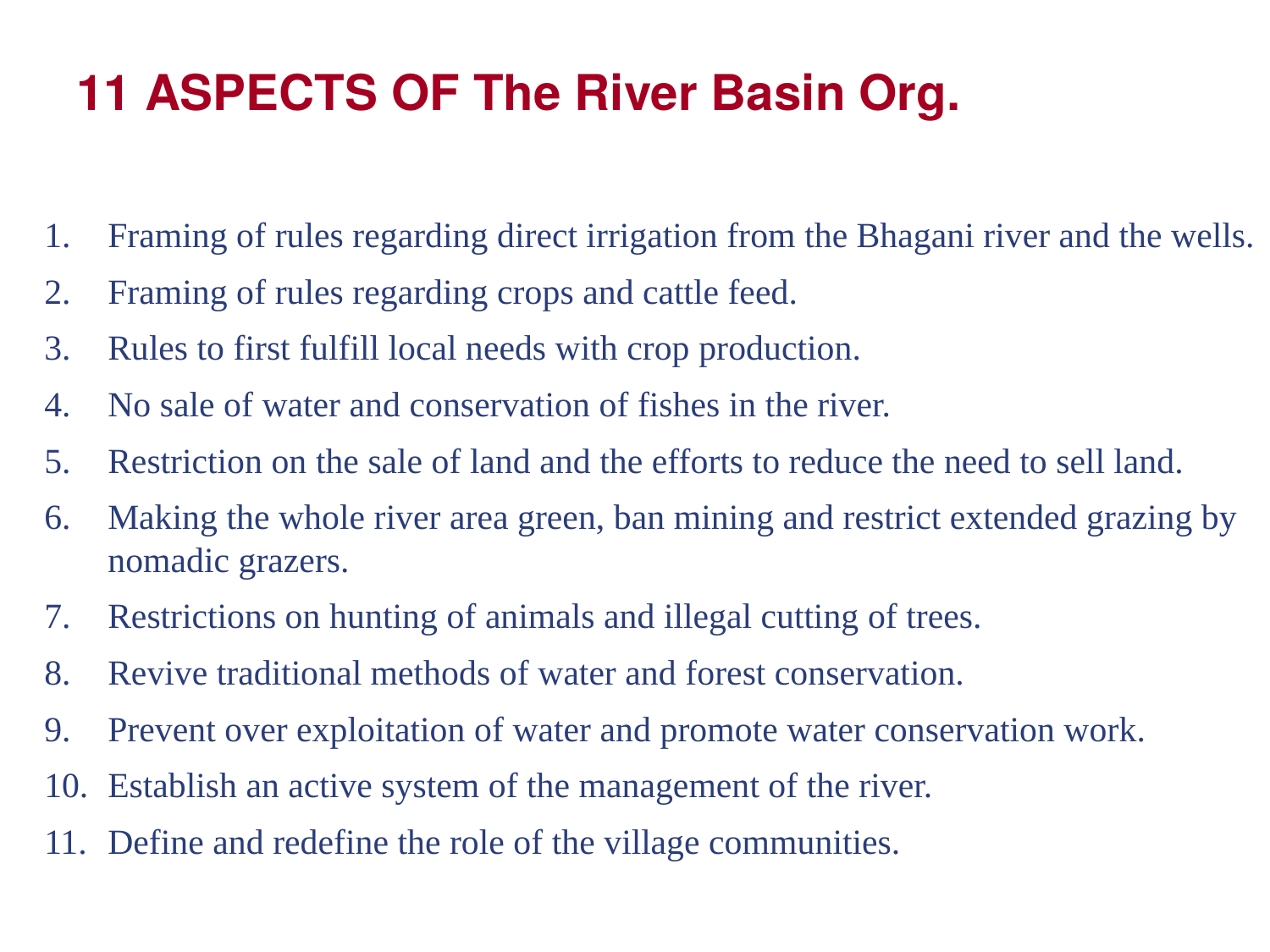

# 11 ASPECTS OF The River Basin Org.
Framing of rules regarding direct irrigation from the Bhagani river and the wells.
Framing of rules regarding crops and cattle feed.
Rules to first fulfill local needs with crop production.
No sale of water and conservation of fishes in the river.
Restriction on the sale of land and the efforts to reduce the need to sell land.
Making the whole river area green, ban mining and restrict extended grazing by nomadic grazers.
Restrictions on hunting of animals and illegal cutting of trees.
Revive traditional methods of water and forest conservation.
Prevent over exploitation of water and promote water conservation work.
Establish an active system of the management of the river.
Define and redefine the role of the village communities.